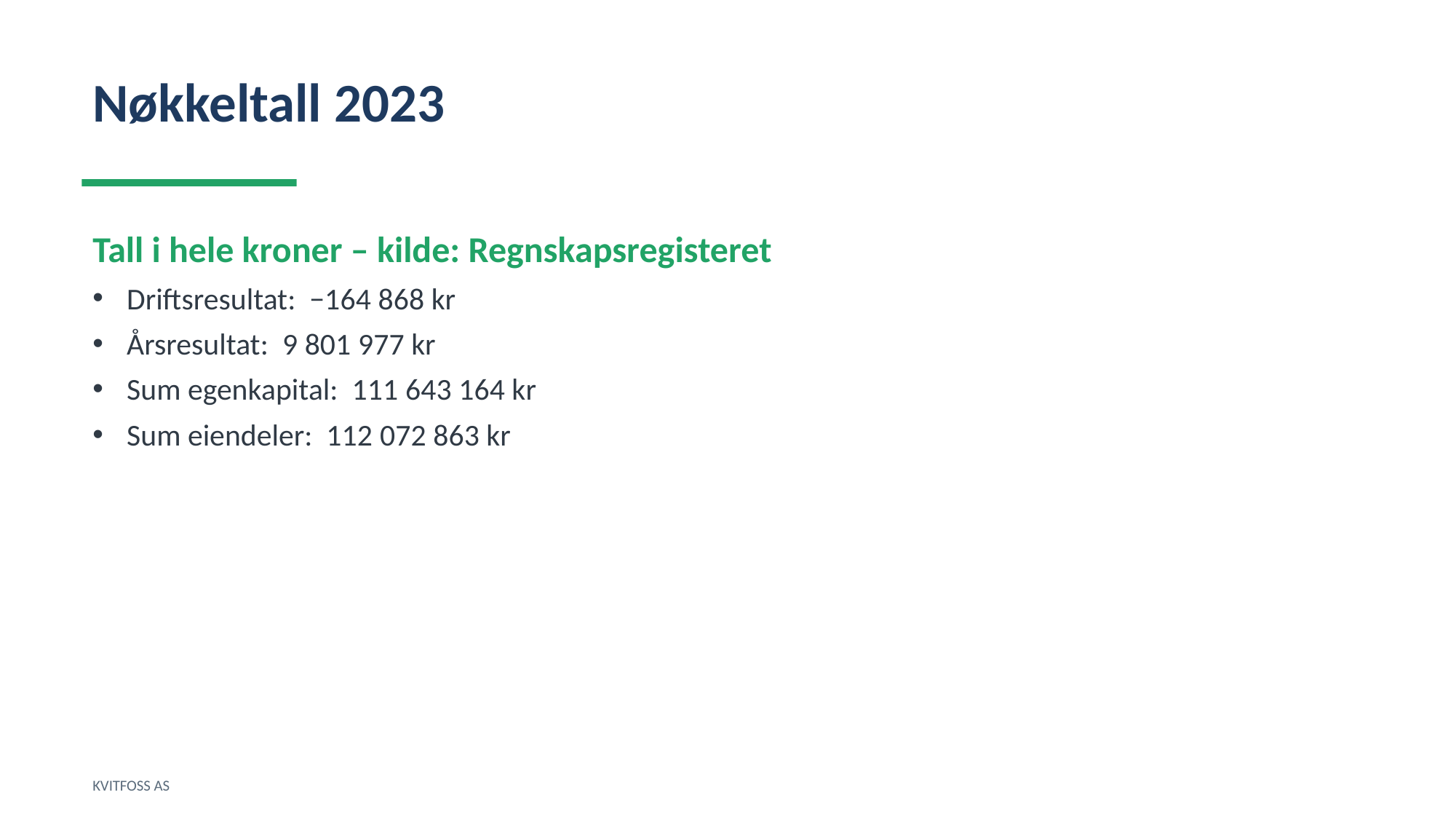

Nøkkeltall 2023

Tall i hele kroner – kilde: Regnskapsregisteret
Driftsresultat:  −164 868 kr
Årsresultat:  9 801 977 kr
Sum egenkapital:  111 643 164 kr
Sum eiendeler:  112 072 863 kr
KVITFOSS AS